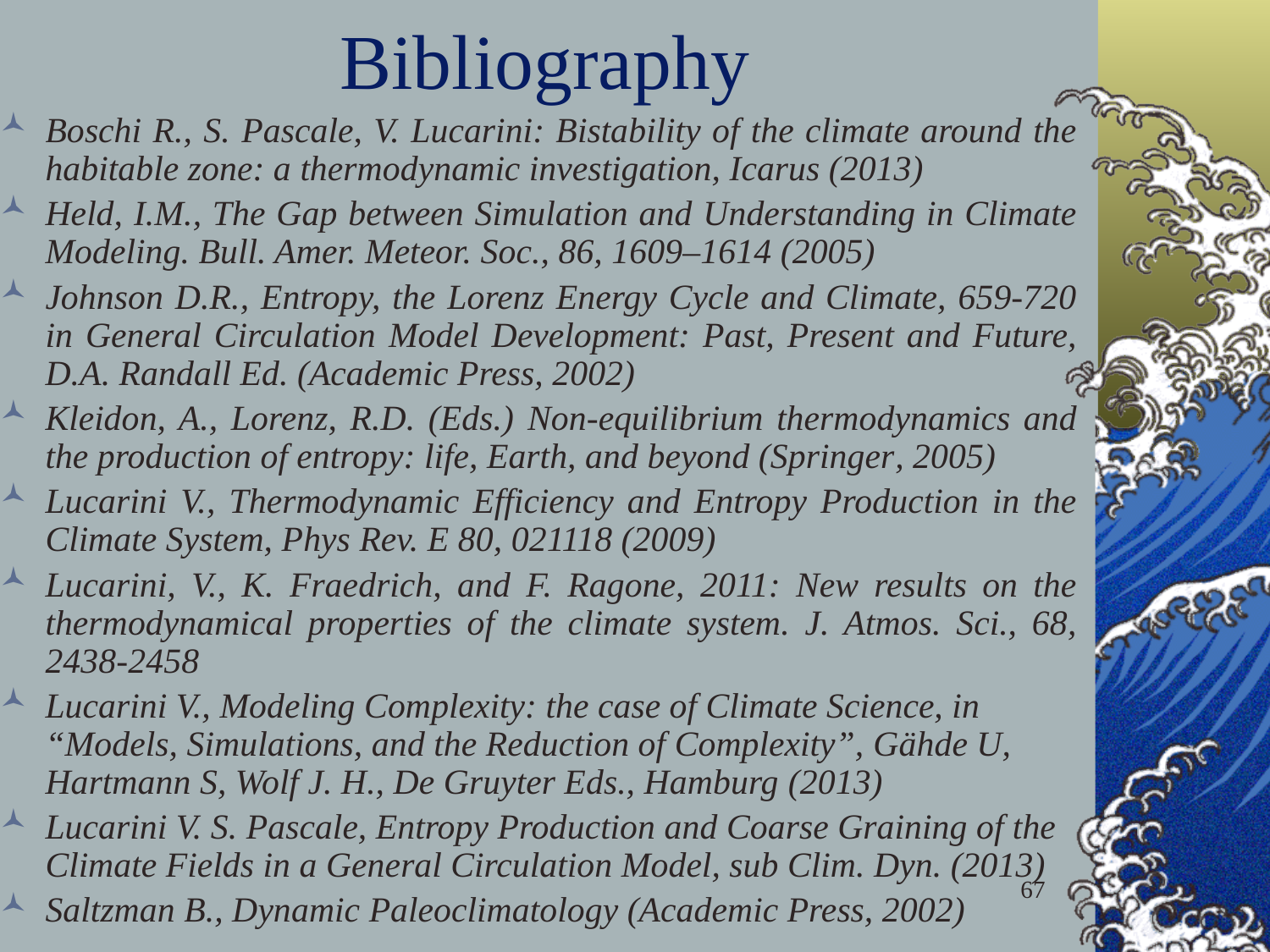

# Bibliography
Boschi R., S. Pascale, V. Lucarini: Bistability of the climate around the habitable zone: a thermodynamic investigation, Icarus (2013)
Held, I.M., The Gap between Simulation and Understanding in Climate Modeling. Bull. Amer. Meteor. Soc., 86, 1609–1614 (2005)
Johnson D.R., Entropy, the Lorenz Energy Cycle and Climate, 659-720 in General Circulation Model Development: Past, Present and Future, D.A. Randall Ed. (Academic Press, 2002)
Kleidon, A., Lorenz, R.D. (Eds.) Non-equilibrium thermodynamics and the production of entropy: life, Earth, and beyond (Springer, 2005)
Lucarini V., Thermodynamic Efficiency and Entropy Production in the Climate System, Phys Rev. E 80, 021118 (2009)
Lucarini, V., K. Fraedrich, and F. Ragone, 2011: New results on the thermodynamical properties of the climate system. J. Atmos. Sci., 68, 2438-2458
Lucarini V., Modeling Complexity: the case of Climate Science, in “Models, Simulations, and the Reduction of Complexity”, Gähde U, Hartmann S, Wolf J. H., De Gruyter Eds., Hamburg (2013)
Lucarini V. S. Pascale, Entropy Production and Coarse Graining of the Climate Fields in a General Circulation Model, sub Clim. Dyn. (2013)
Saltzman B., Dynamic Paleoclimatology (Academic Press, 2002)
67